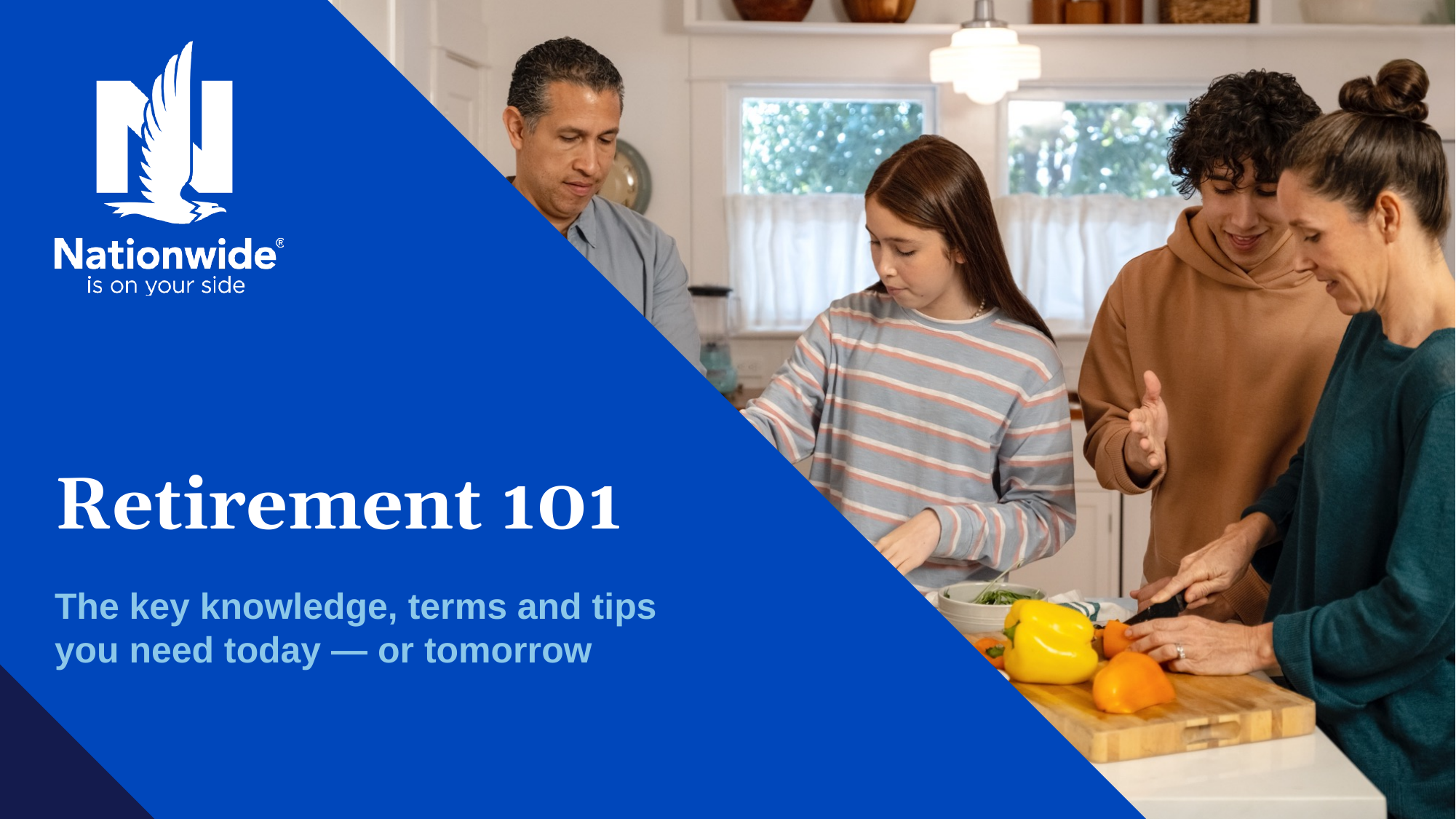

# Retirement 101
The key knowledge, terms and tips
you need today — or tomorrow